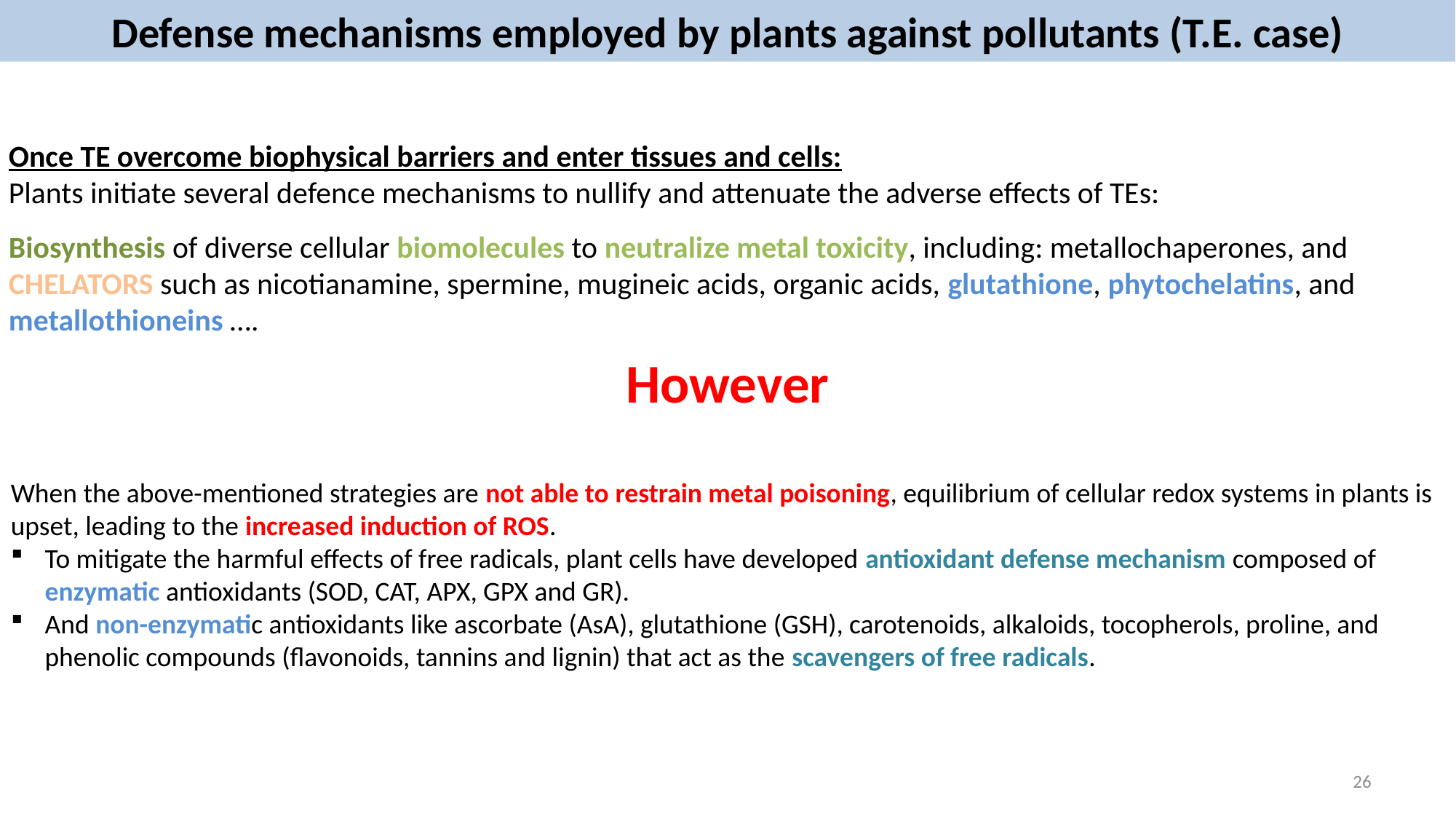

Defense mechanisms employed by plants against pollutants (T.E. case)
Once TE overcome biophysical barriers and enter tissues and cells:
Plants initiate several defence mechanisms to nullify and attenuate the adverse effects of TEs:

Biosynthesis of diverse cellular biomolecules to neutralize metal toxicity, including: metallochaperones, and CHELATORS such as nicotianamine, spermine, mugineic acids, organic acids, glutathione, phytochelatins, and metallothioneins ….
However
When the above-mentioned strategies are not able to restrain metal poisoning, equilibrium of cellular redox systems in plants is upset, leading to the increased induction of ROS.
To mitigate the harmful effects of free radicals, plant cells have developed antioxidant defense mechanism composed of enzymatic antioxidants (SOD, CAT, APX, GPX and GR).
And non-enzymatic antioxidants like ascorbate (AsA), glutathione (GSH), carotenoids, alkaloids, tocopherols, proline, and phenolic compounds (flavonoids, tannins and lignin) that act as the scavengers of free radicals.
26